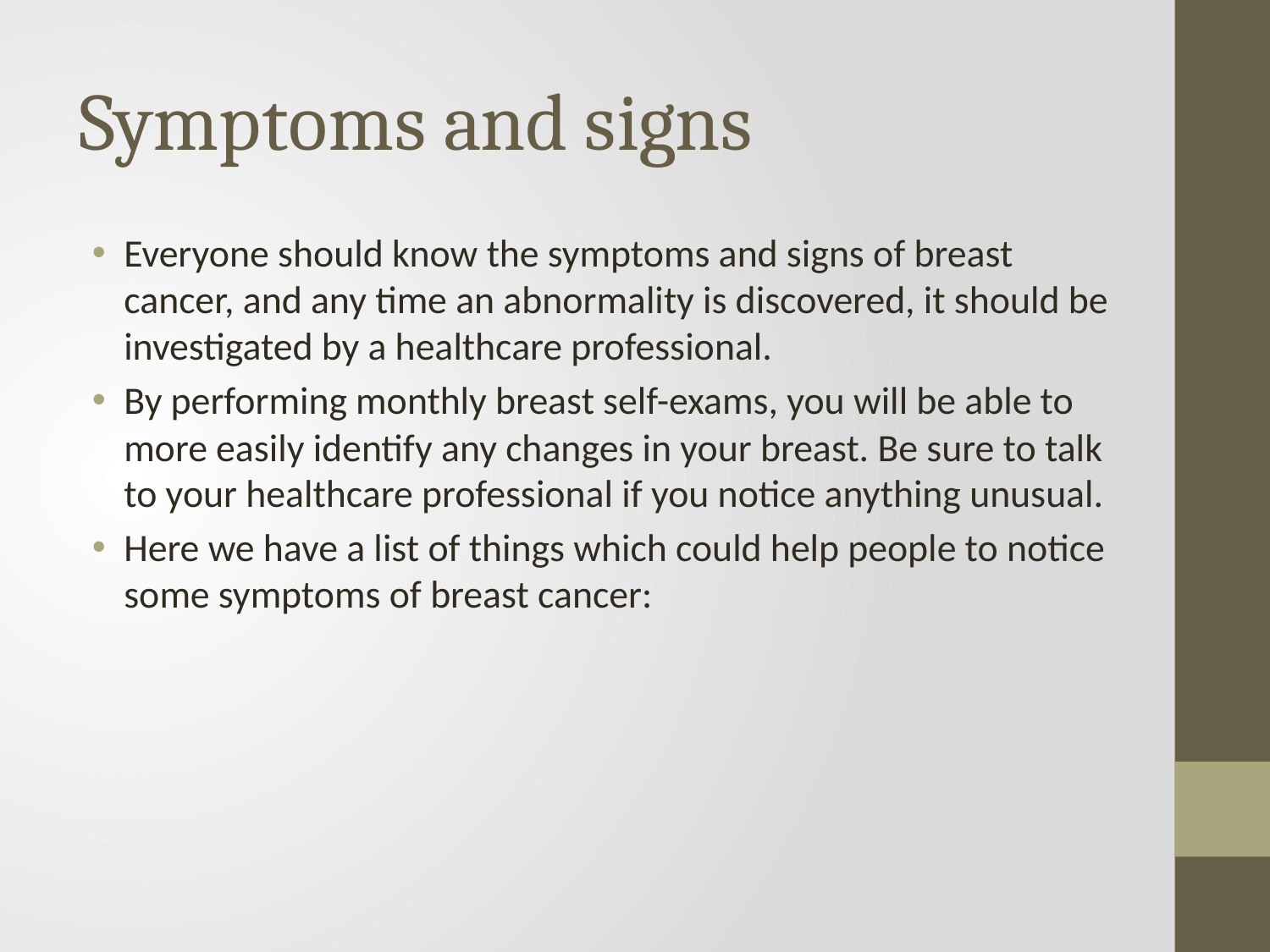

# Symptoms and signs
Everyone should know the symptoms and signs of breast cancer, and any time an abnormality is discovered, it should be investigated by a healthcare professional.
By performing monthly breast self-exams, you will be able to more easily identify any changes in your breast. Be sure to talk to your healthcare professional if you notice anything unusual.
Here we have a list of things which could help people to notice some symptoms of breast cancer: